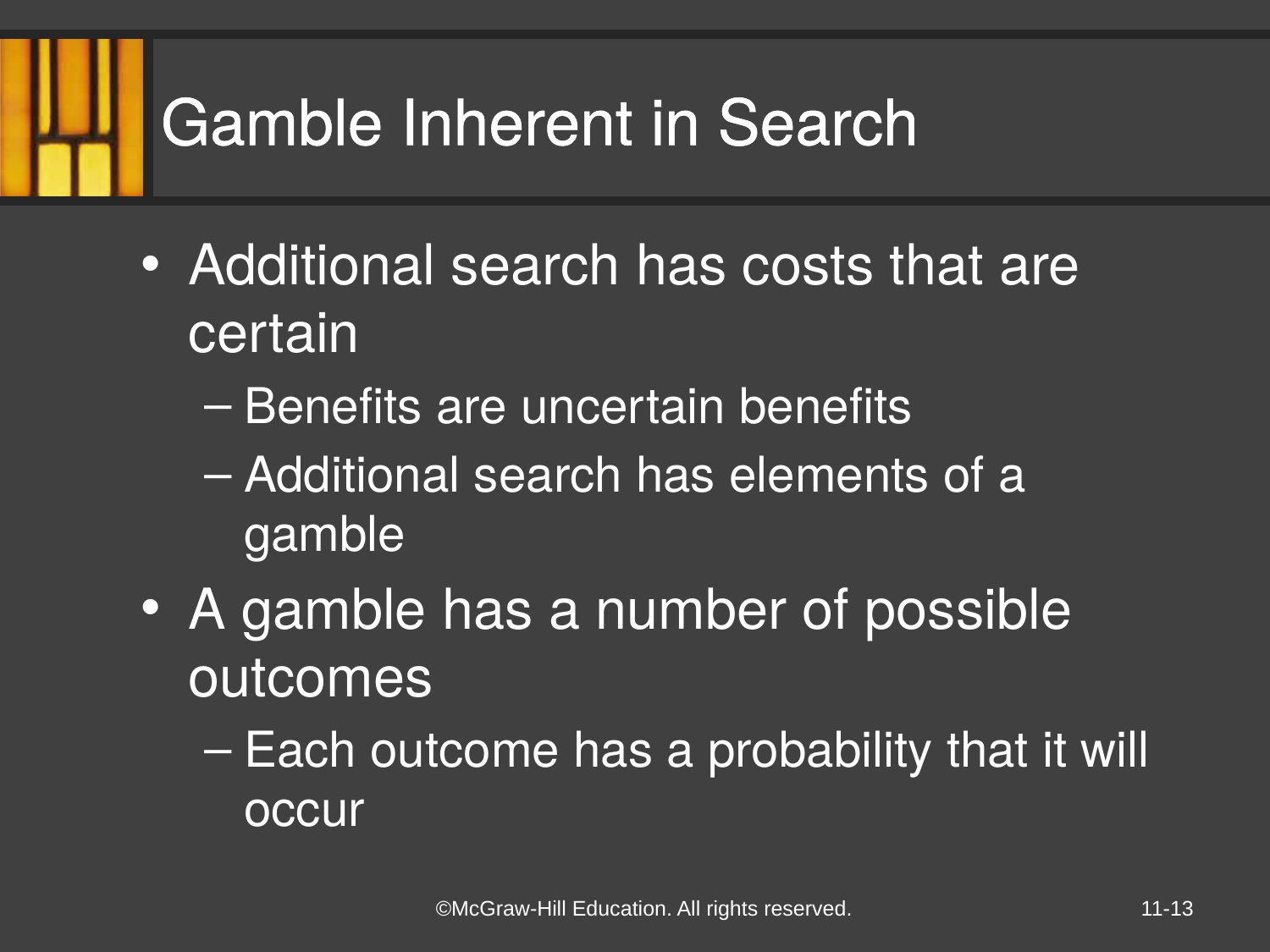

# Gamble Inherent in Search
Additional search has costs that are certain
Benefits are uncertain benefits
Additional search has elements of a gamble
A gamble has a number of possible outcomes
Each outcome has a probability that it will occur
11-13
©McGraw-Hill Education. All rights reserved.